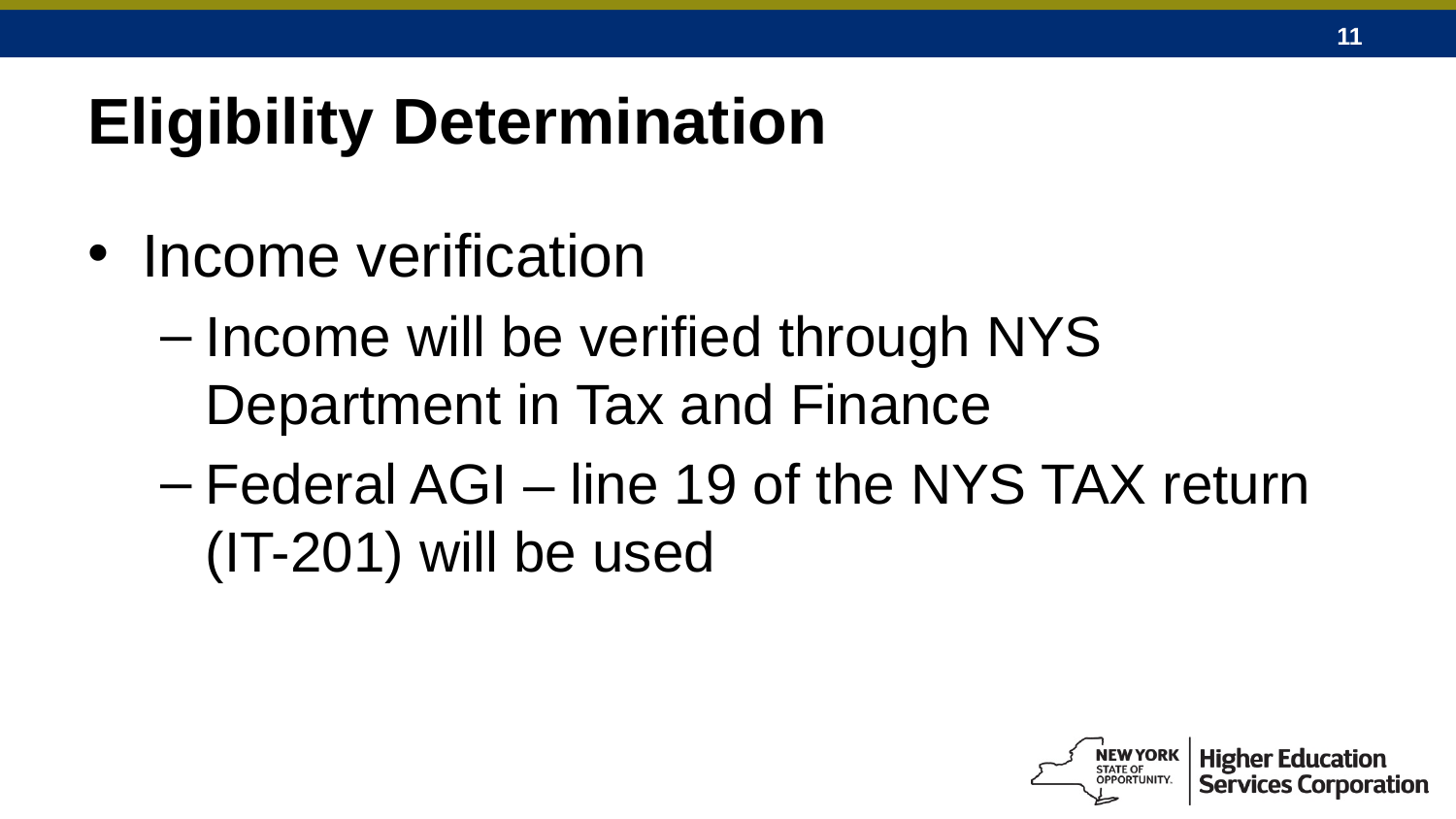

# Eligibility Determination
Income verification
Income will be verified through NYS Department in Tax and Finance
Federal AGI – line 19 of the NYS TAX return (IT-201) will be used